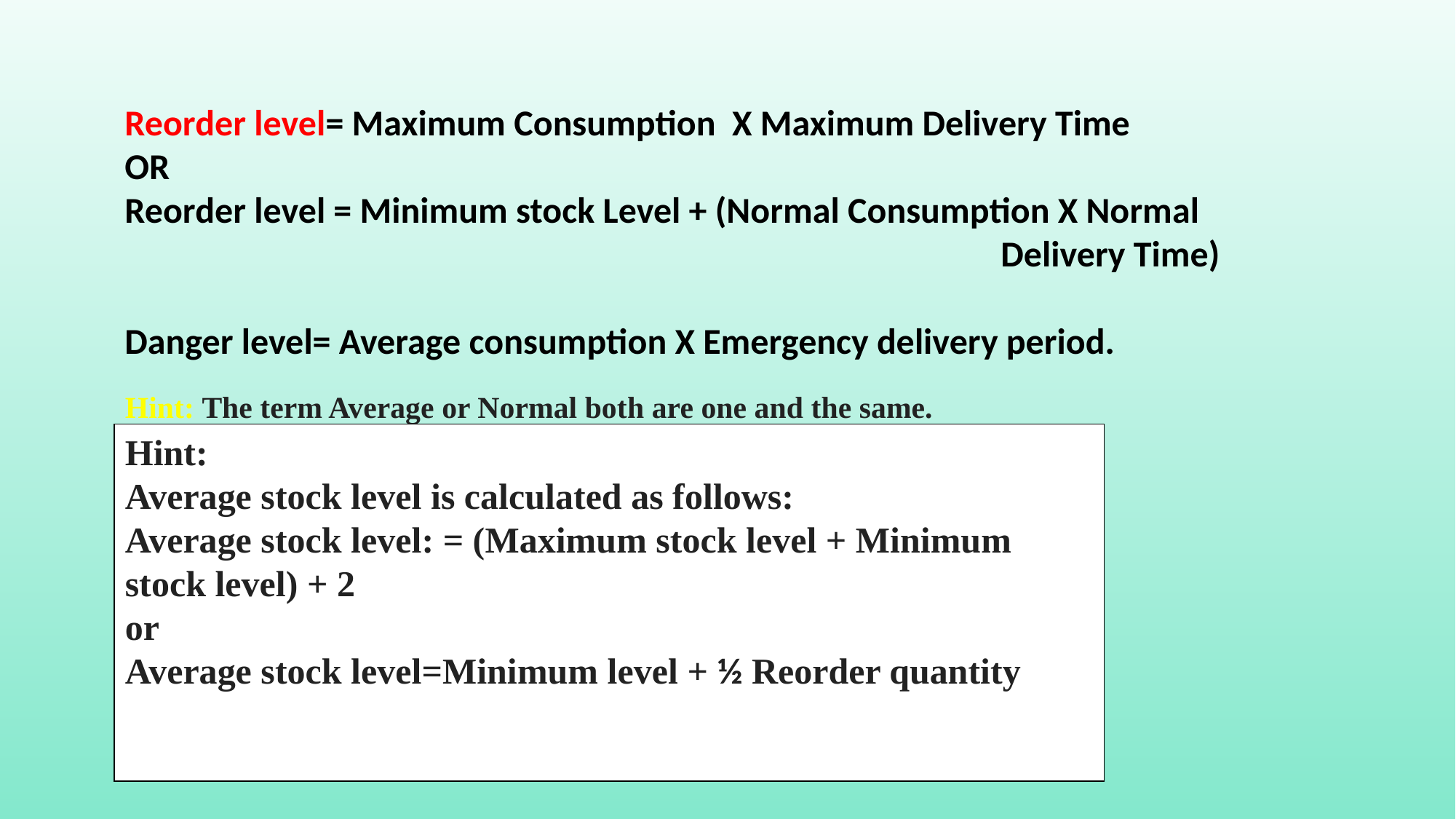

Reorder level= Maximum Consumption  X Maximum Delivery Time
OR
Reorder level = Minimum stock Level + (Normal Consumption X Normal
                                                                                                           Delivery Time)

Danger level= Average consumption X Emergency delivery period.

Hint: The term Average or Normal both are one and the same.

Hint:
Average stock level is calculated as follows:
Average stock level: = (Maximum stock level + Minimum stock level) + 2
or
Average stock level=Minimum level + ½ Reorder quantity